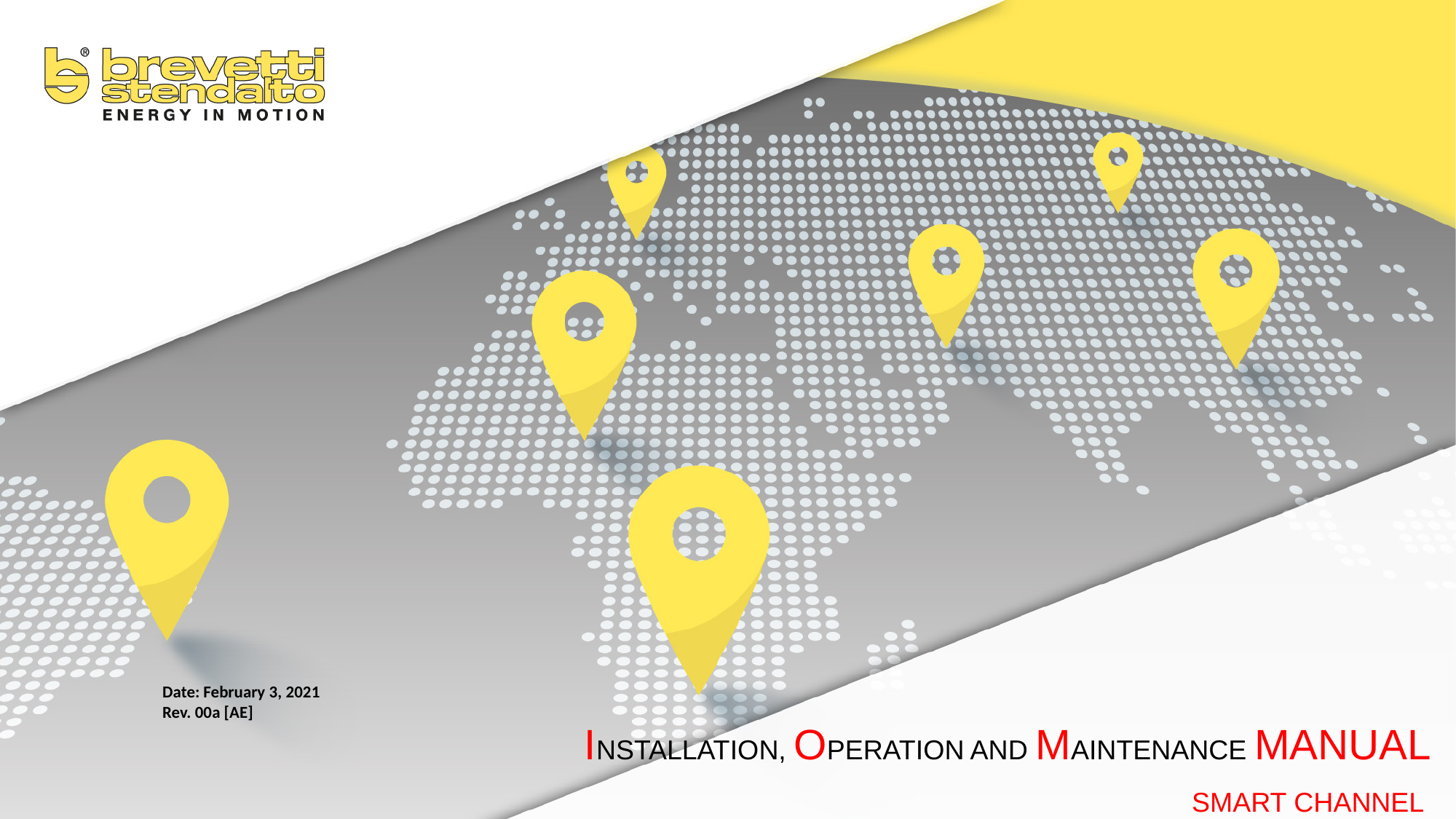

Date: February 3, 2021
Rev. 00a [AE]
INSTALLATION, OPERATION AND MAINTENANCE MANUAL
SMART CHANNEL